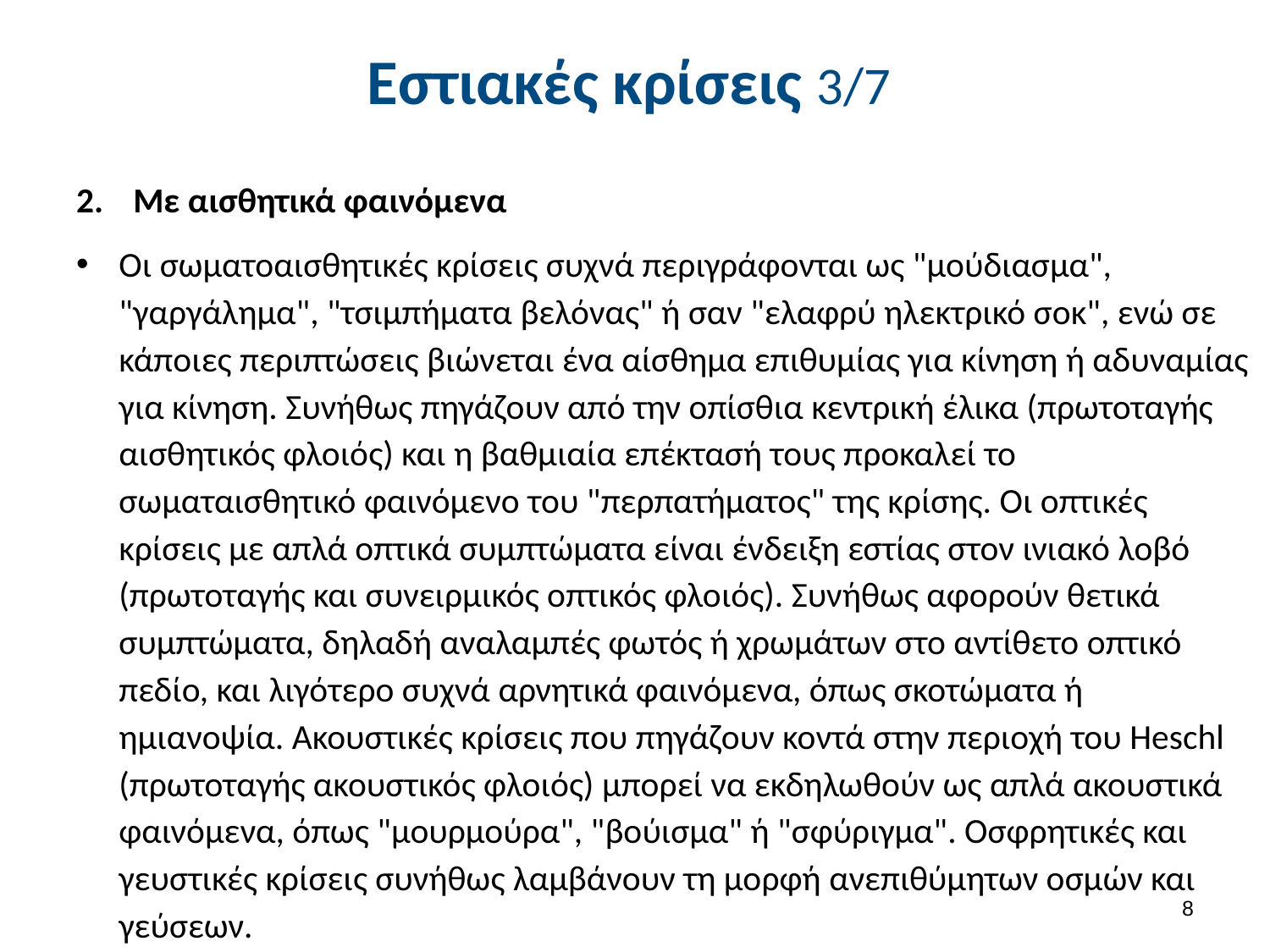

# Εστιακές κρίσεις 3/7
Με αισθητικά φαινόμενα
Οι σωματοαισθητικές κρίσεις συχνά περιγράφονται ως "μούδιασμα", "γαργάλημα", "τσιμπήματα βελόνας" ή σαν "ελαφρύ ηλεκτρικό σοκ", ενώ σε κάποιες περιπτώσεις βιώνεται ένα αίσθημα επιθυμίας για κίνηση ή αδυναμίας για κίνηση. Συνήθως πηγάζουν από την οπίσθια κεντρική έλικα (πρωτοταγής αισθητικός φλοιός) και η βαθμιαία επέκτασή τους προκαλεί το σωματαισθητικό φαινόμενο του "περπατήματος" της κρίσης. Οι οπτικές κρίσεις με απλά οπτικά συμπτώματα είναι ένδειξη εστίας στον ινιακό λοβό (πρωτοταγής και συνειρμικός οπτικός φλοιός). Συνήθως αφορούν θετικά συμπτώματα, δηλαδή αναλαμπές φωτός ή χρωμάτων στο αντίθετο οπτικό πεδίο, και λιγότερο συχνά αρνητικά φαινόμενα, όπως σκοτώματα ή ημιανοψία. Ακουστικές κρίσεις που πηγάζουν κοντά στην περιοχή του Heschl (πρωτοταγής ακουστικός φλοιός) μπορεί να εκδηλωθούν ως απλά ακουστικά φαινόμενα, όπως "μουρμούρα", "βούισμα" ή "σφύριγμα". Οσφρητικές και γευστικές κρίσεις συνήθως λαμβάνουν τη μορφή ανεπιθύμητων οσμών και γεύσεων.
8